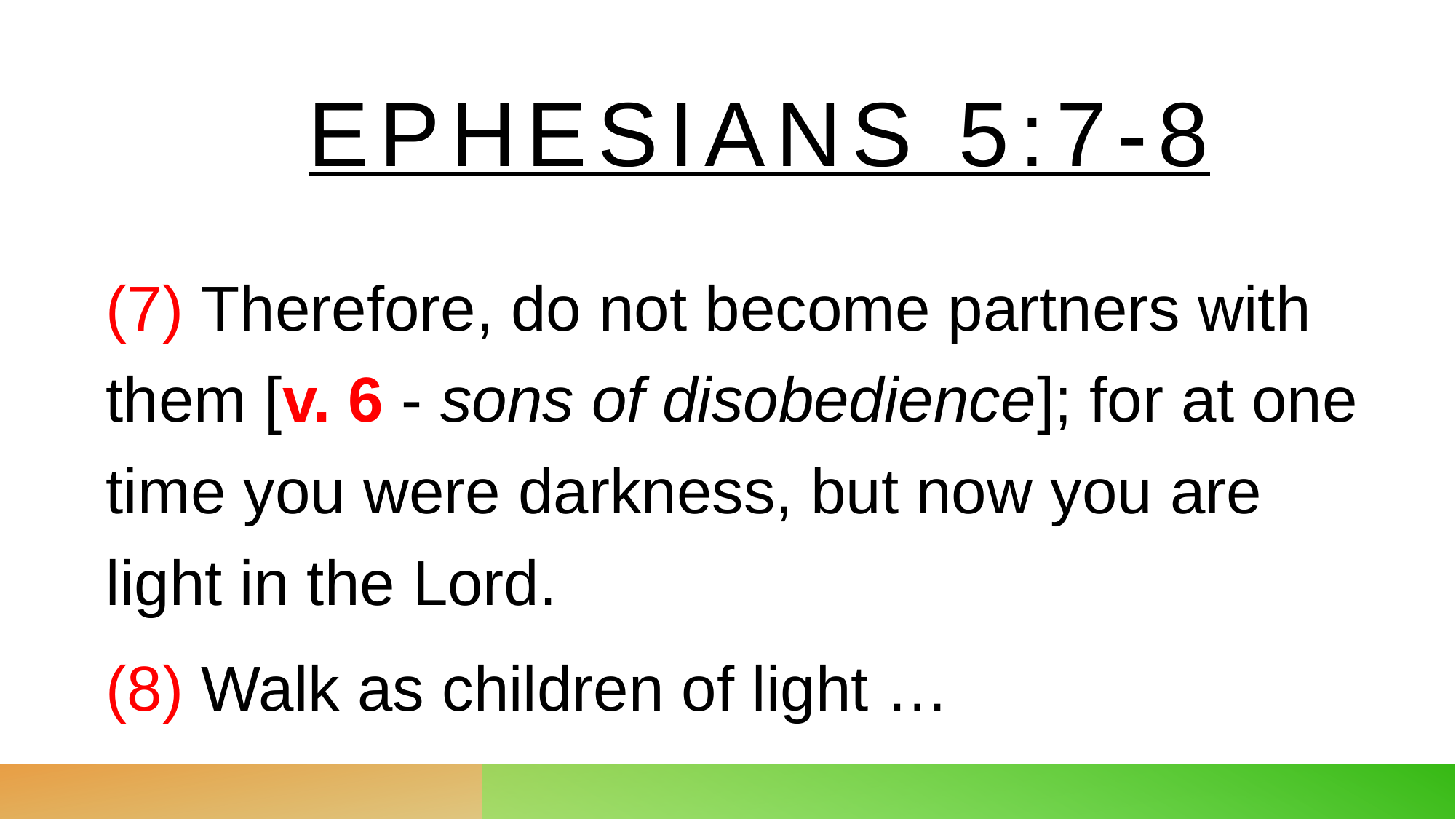

# Ephesians 5:7-8
(7) Therefore, do not become partners with them [v. 6 - sons of disobedience]; for at one time you were darkness, but now you are light in the Lord.
(8) Walk as children of light …